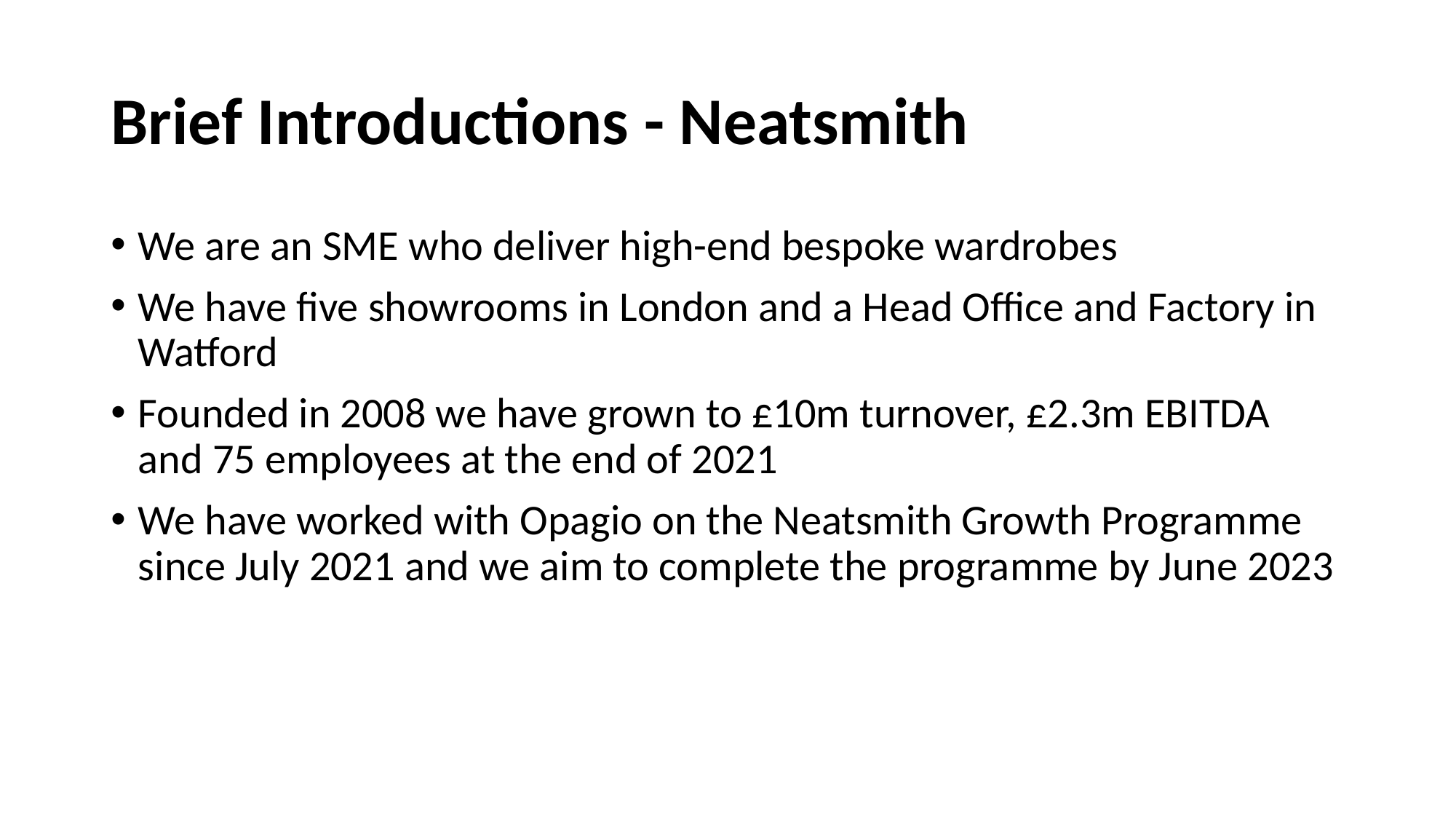

# Brief Introductions - Neatsmith
We are an SME who deliver high-end bespoke wardrobes
We have five showrooms in London and a Head Office and Factory in Watford
Founded in 2008 we have grown to £10m turnover, £2.3m EBITDA and 75 employees at the end of 2021
We have worked with Opagio on the Neatsmith Growth Programme since July 2021 and we aim to complete the programme by June 2023